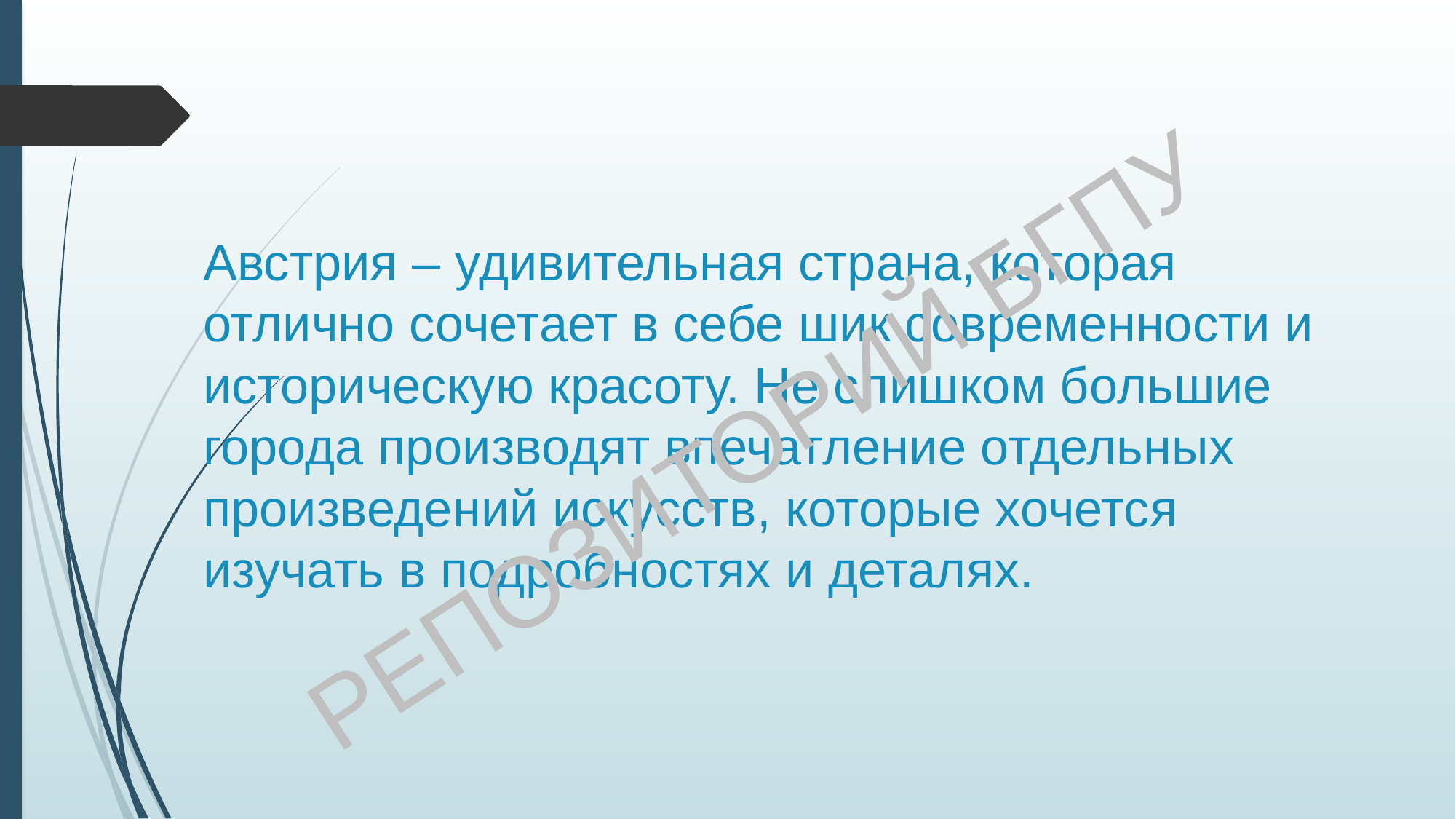

# Австрия – удивительная страна, которая отлично сочетает в себе шик современности и историческую красоту. Не слишком большие города производят впечатление отдельных произведений искусств, которые хочется изучать в подробностях и деталях.
РЕПОЗИТОРИЙ БГПУ